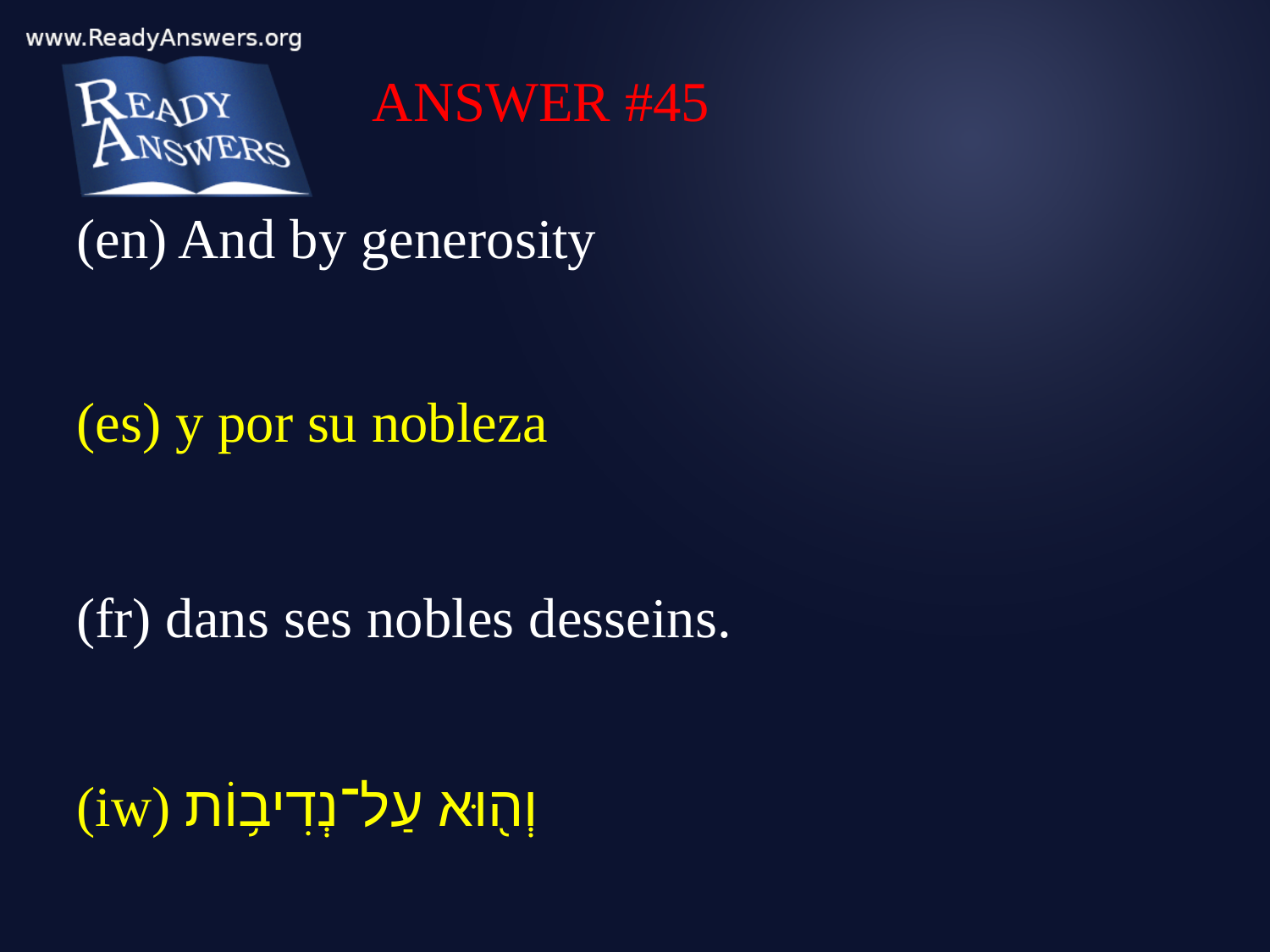

ANSWER #45
(en) And by generosity
(es) y por su nobleza
(fr) dans ses nobles desseins.
(iw) וְה֖וּא עַל־נְדִיב֥וֹת